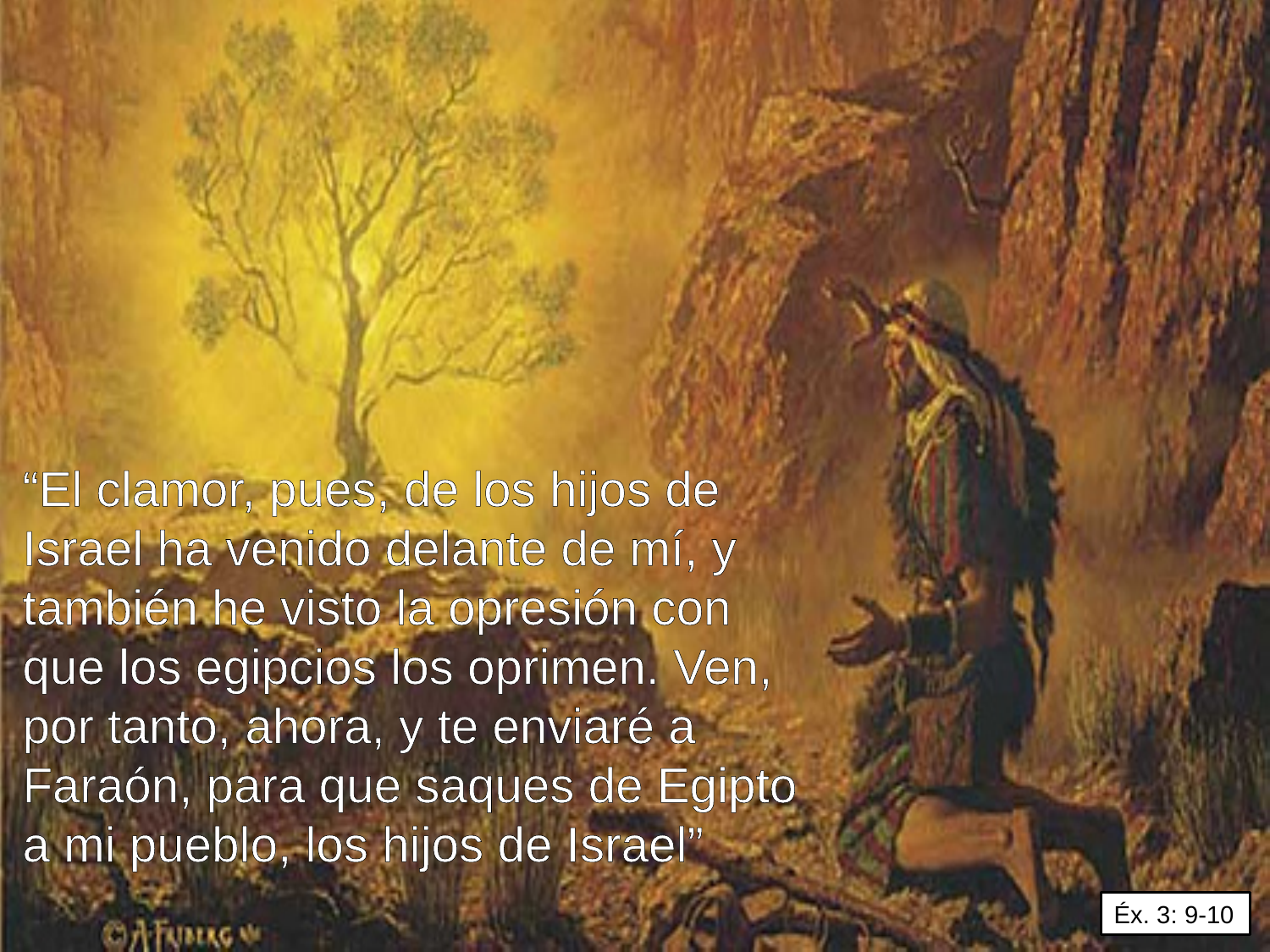

“El clamor, pues, de los hijos de Israel ha venido delante de mí, y también he visto la opresión con que los egipcios los oprimen. Ven, por tanto, ahora, y te enviaré a Faraón, para que saques de Egipto a mi pueblo, los hijos de Israel”
Éx. 3: 9-10